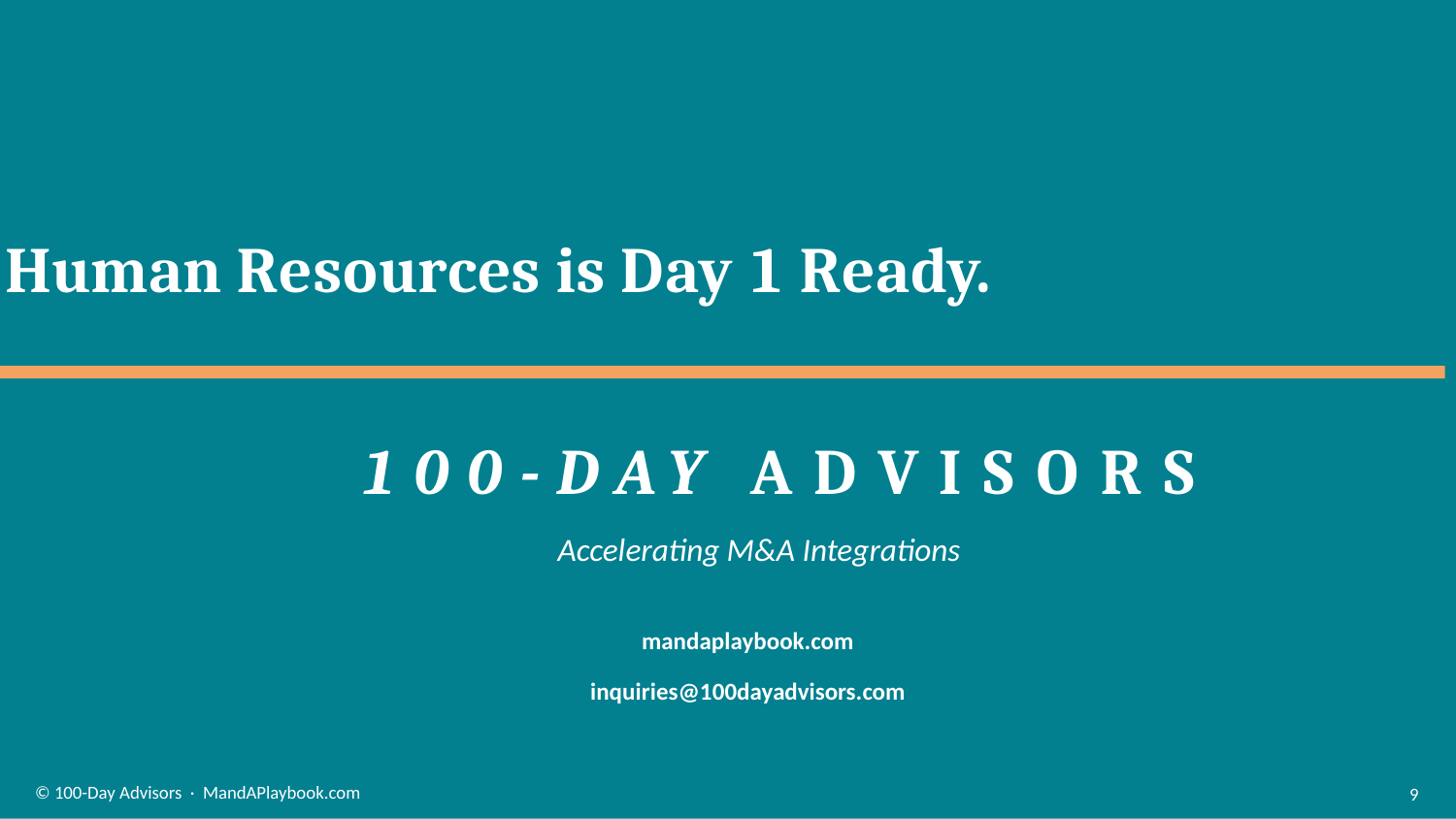

SYSTEMS & TECHNOLOGY
HRIS, Payroll & Access — Day 1 Readiness
Human Resources is Day 1 Ready.

Assessed

Ready

Tested
HRIS Platform
Payroll System
HR Self-Service Portal
Full HRIS architecture assessment complete. Data quality assessment on 50-employee sample validated. Dedicated HRIS PM assigned. Migration timeline set; contingency plan for any system not integrated by Day 1.
Combined entity payroll configured. State tax registrations active in all jurisdictions. Funding accounts established. First combined payroll cycle scheduled. Test run completed successfully.
Portal set up and tested for acquired employees. Access provisioning confirmed 48 hrs before Day 1. IT escalation path to Day 1 war room established. 4-hour SLA for access issues on Day 1.

100-DAY ADVISORS

Provisioned

Complete

Live Day 1
Accelerating M&A Integrations
Email & Collaboration Tools
Employee Directory
HR Integration Intranet
Email and collaboration tool access confirmed for all acquired staff. Access validated on representative sample before all-employee announcement. IT on standby for Day 1 access issues.
Combined entity directory built and verified. All acquired employees included. Directory reflects both legacy companies — signals to acquired employees that they are part of the team.
HR intranet page launches with all-employee message. Contains: interim org chart, Day 1 FAQ, key contacts, benefits links, and integration timeline. 404 errors on Day 1 destroy employee confidence.
mandaplaybook.com
inquiries@100dayadvisors.com
© 100-Day Advisors  ·  MandAPlaybook.com
© 100-Day Advisors  ·  MandAPlaybook.com
9